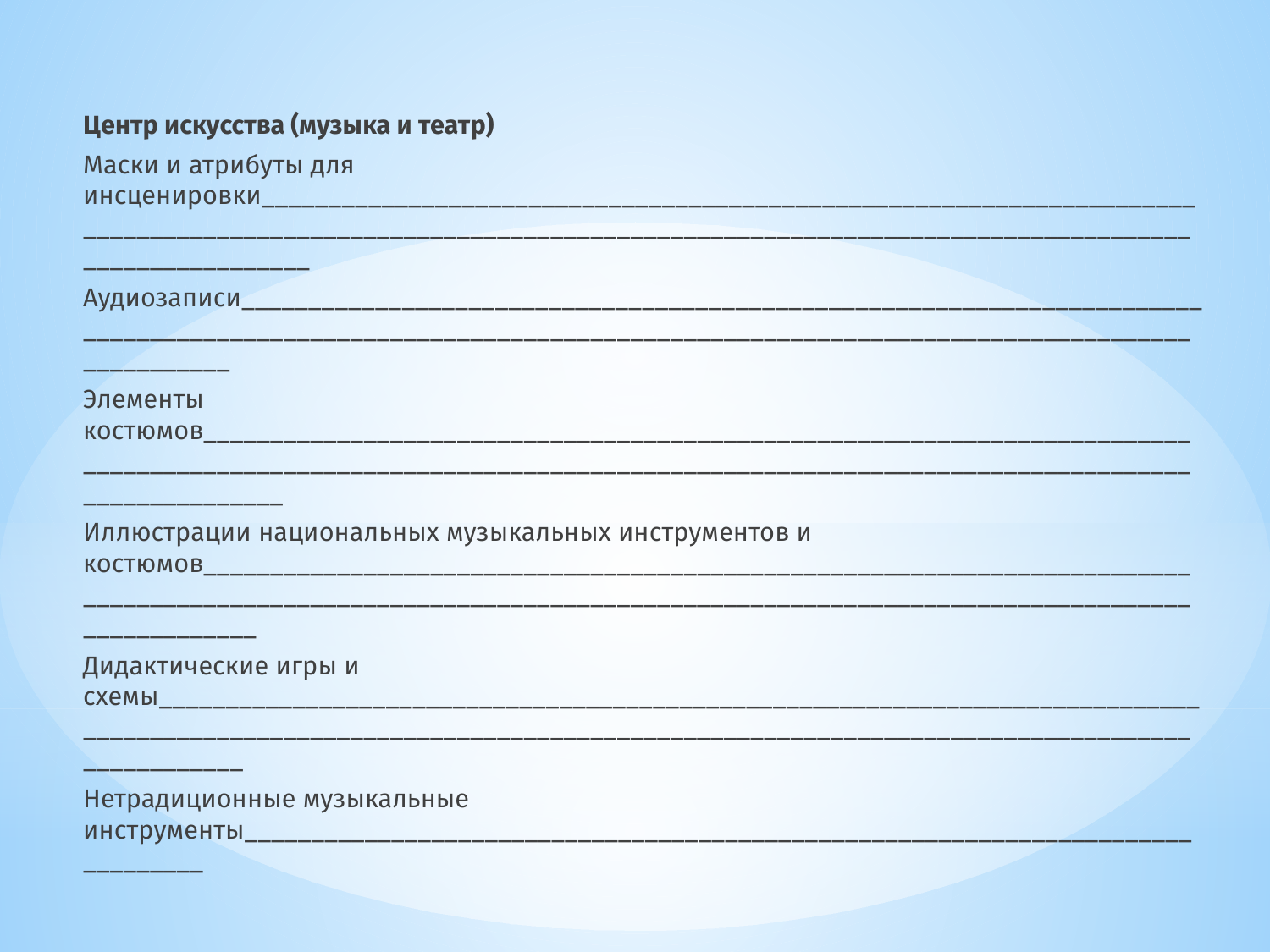

Центр искусства (музыка и театр)
Маски и атрибуты для инсценировки__________________________________________________________________________________________________________________________________________________________________________
Аудиозаписи______________________________________________________________________________________________________________________________________________________________________
Элементы костюмов____________________________________________________________________________________________________________________________________________________________________________
Иллюстрации национальных музыкальных инструментов и костюмов__________________________________________________________________________________________________________________________________________________________________________
Дидактические игры и схемы_____________________________________________________________________________________________________________________________________________________________________________
Нетрадиционные музыкальные инструменты________________________________________________________________________________